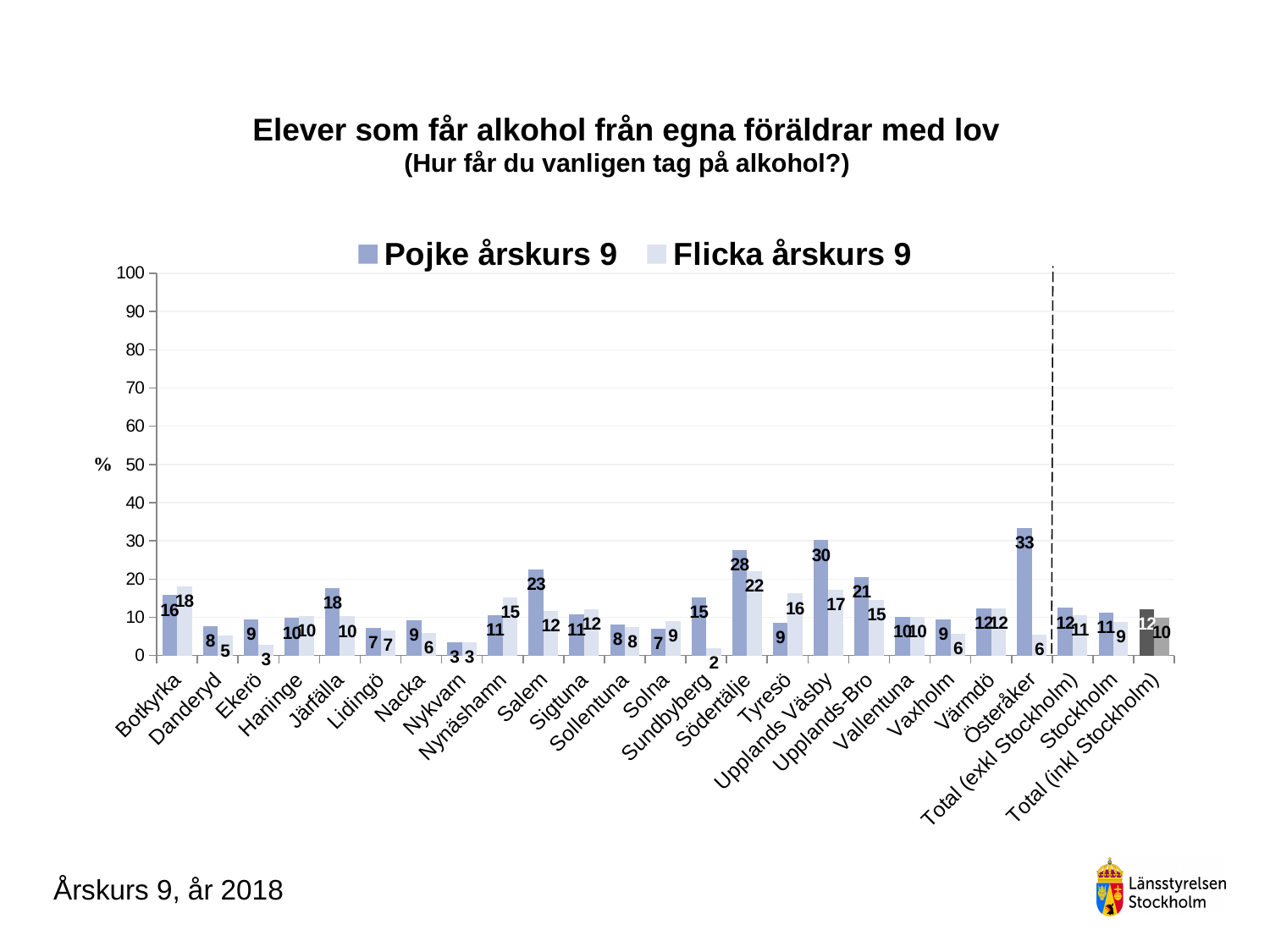

### Chart

| Category | Pojke årskurs 9 | Flicka årskurs 9 |
|---|---|---|
| Botkyrka | 15.789473684210526 | 18.120805369127517 |
| Danderyd | 7.633587786259542 | 5.147058823529411 |
| Ekerö | 9.375 | 2.857142857142857 |
| Haninge | 9.803921568627452 | 10.37037037037037 |
| Järfälla | 17.647058823529413 | 10.236220472440944 |
| Lidingö | 7.333333333333333 | 6.547619047619048 |
| Nacka | 9.174311926605505 | 5.8558558558558556 |
| Nykvarn | 3.4482758620689653 | 3.4482758620689653 |
| Nynäshamn | 10.526315789473683 | 15.277777777777779 |
| Salem | 22.58064516129032 | 11.76470588235294 |
| Sigtuna | 10.714285714285714 | 12.121212121212121 |
| Sollentuna | 8.125 | 7.514450867052023 |
| Solna | 6.976744186046512 | 9.090909090909092 |
| Sundbyberg | 15.151515151515152 | 1.9230769230769231 |
| Södertälje | 27.55102040816326 | 22.018348623853214 |
| Tyresö | 8.536585365853659 | 16.216216216216218 |
| Upplands Väsby | 30.158730158730158 | 17.24137931034483 |
| Upplands-Bro | 20.51282051282051 | 14.583333333333334 |
| Vallentuna | 10.16949152542373 | 10.204081632653061 |
| Vaxholm | 9.375 | 5.714285714285714 |
| Värmdö | 12.244897959183673 | 12.280701754385964 |
| Österåker | 33.33333333333333 | 5.555555555555555 |
| Total (exkl Stockholm) | 12.451577199778638 | 10.51625239005736 |
| Stockholm | 11.183355006501952 | 8.872651356993737 |
| Total (inkl Stockholm) | 12.072981366459627 | 10.0 |
# Elever som får alkohol från egna föräldrar med lov
(Hur får du vanligen tag på alkohol?)
Årskurs 9, år 2018